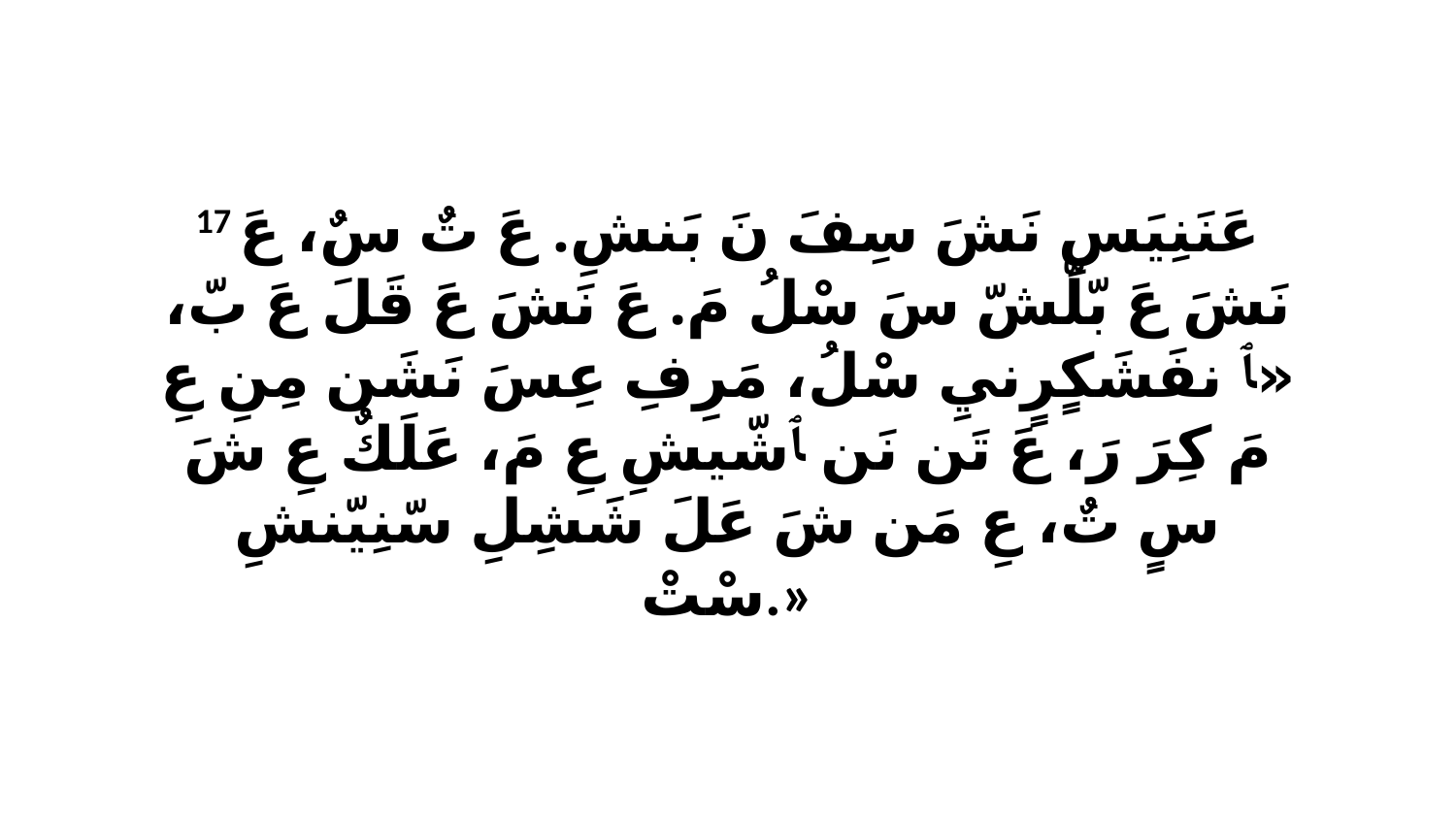

17 عَنَنِيَسِ نَشَ سِفَ نَ بَنشِ. عَ تٌ سٌ، عَ نَشَ عَ بّلّشّ سَ سْلُ مَ. عَ نَشَ عَ قَلَ عَ بّ، «ﭑ نفَشَكٍرٍنيِ سْلُ، مَرِفِ عِسَ نَشَن مِنِ عِ مَ كِرَ رَ، عَ تَن نَن ﭑ شّيشِ عِ مَ، عَلَكٌ عِ شَ سٍ تٌ، عِ مَن شَ عَلَ شَشِلِ سّنِيّنشِ سْتْ.»